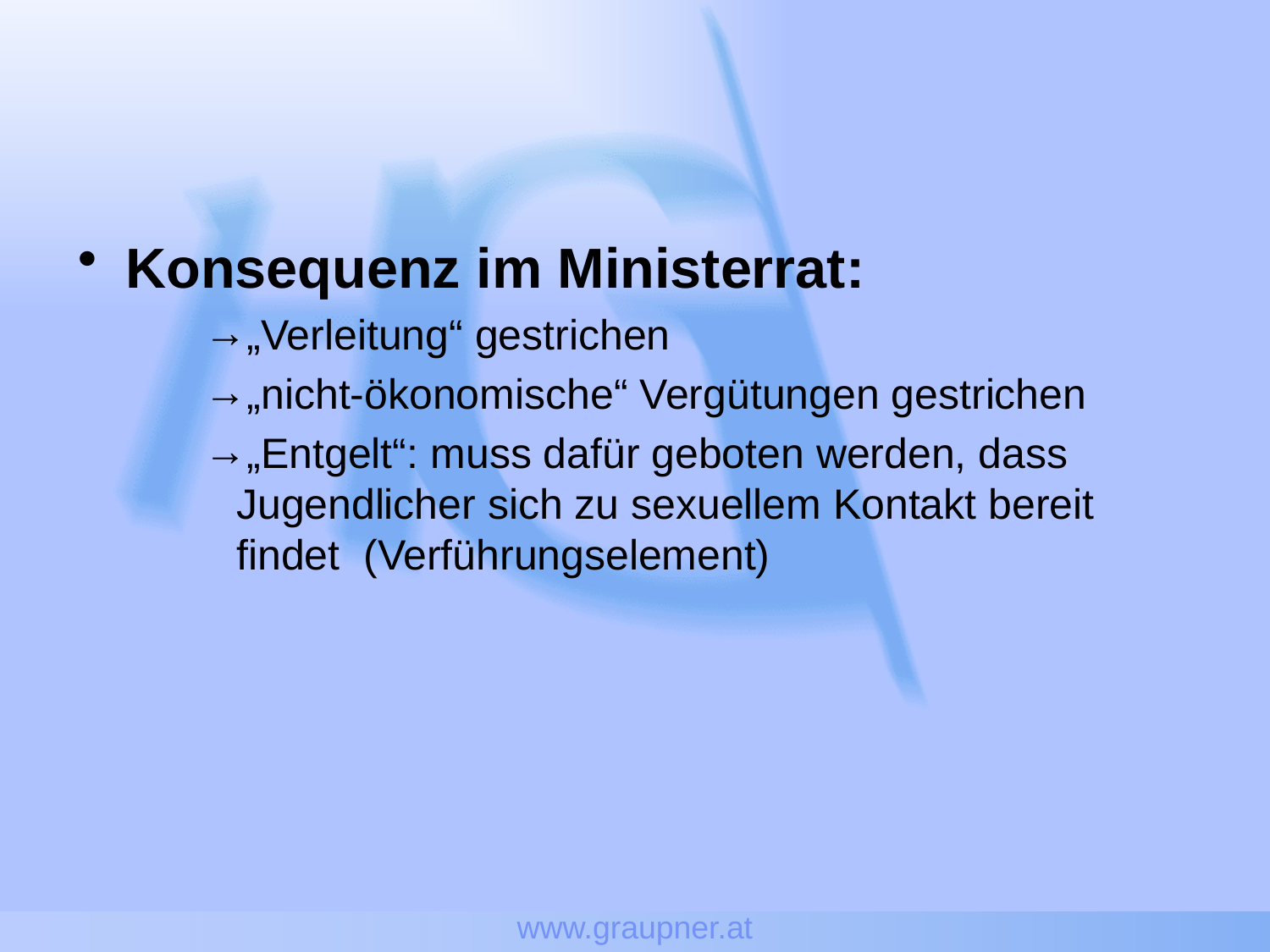

www.graupner.at

#

Konsequenz im Ministerrat:
„Verleitung“ gestrichen
„nicht-ökonomische“ Vergütungen gestrichen
„Entgelt“: muss dafür geboten werden, dass Jugendlicher sich zu sexuellem Kontakt bereit findet  (Verführungselement)